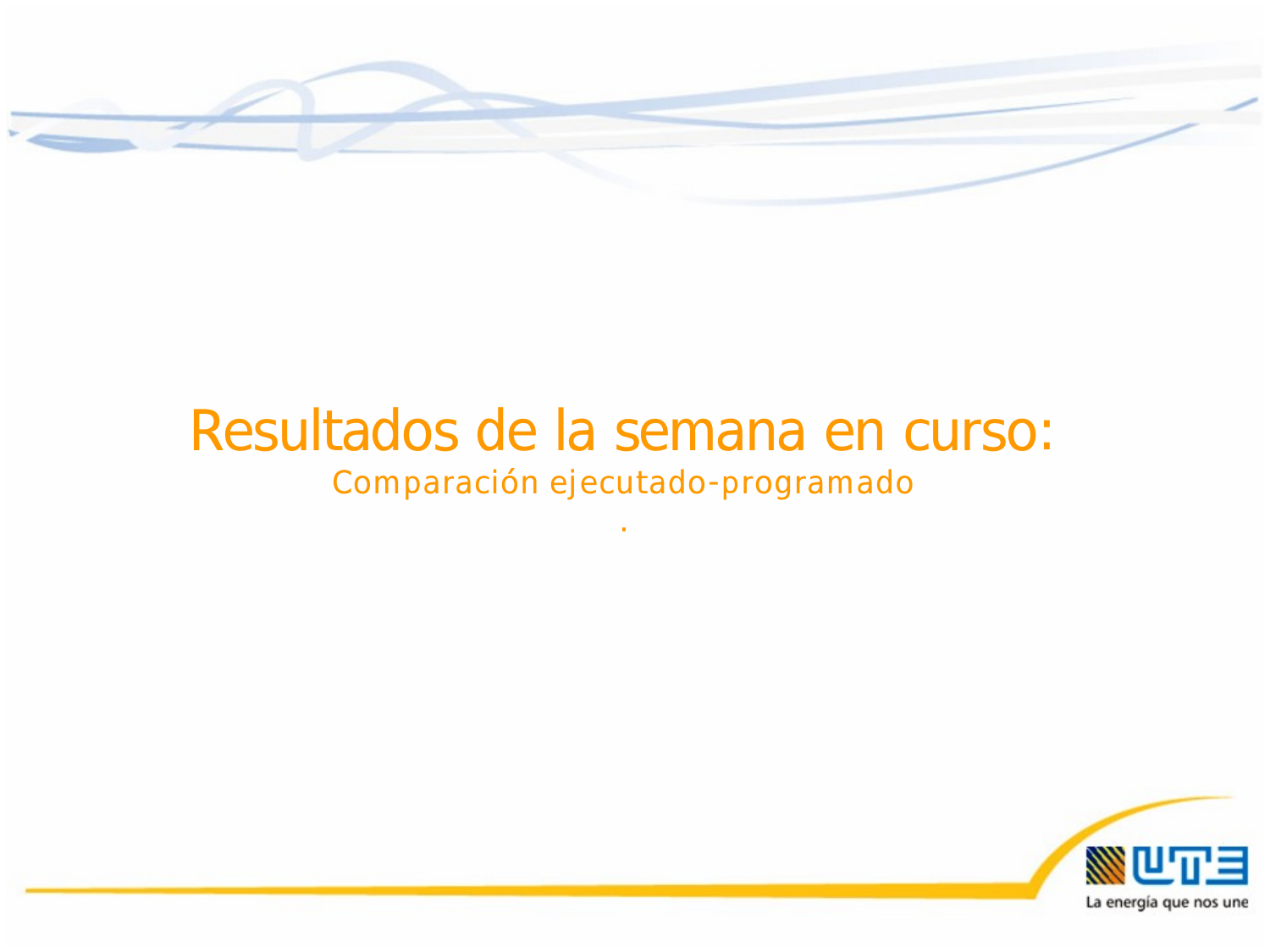

Resultados de la semana en curso:
Comparación ejecutado-programado
.
11/03/2016
8
8